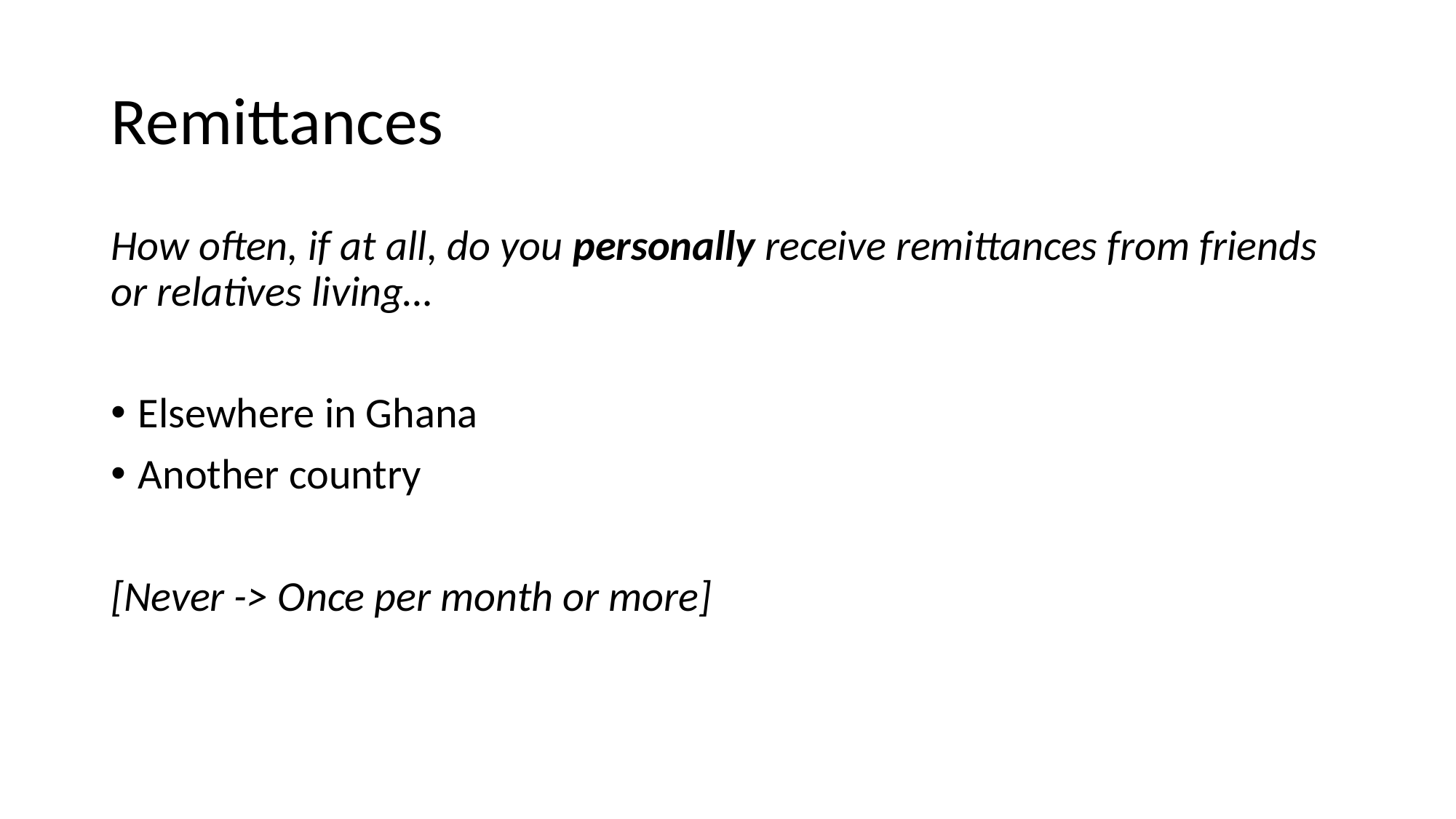

# Remittances
How often, if at all, do you personally receive remittances from friends or relatives living…

Elsewhere in Ghana
Another country

[Never -> Once per month or more]